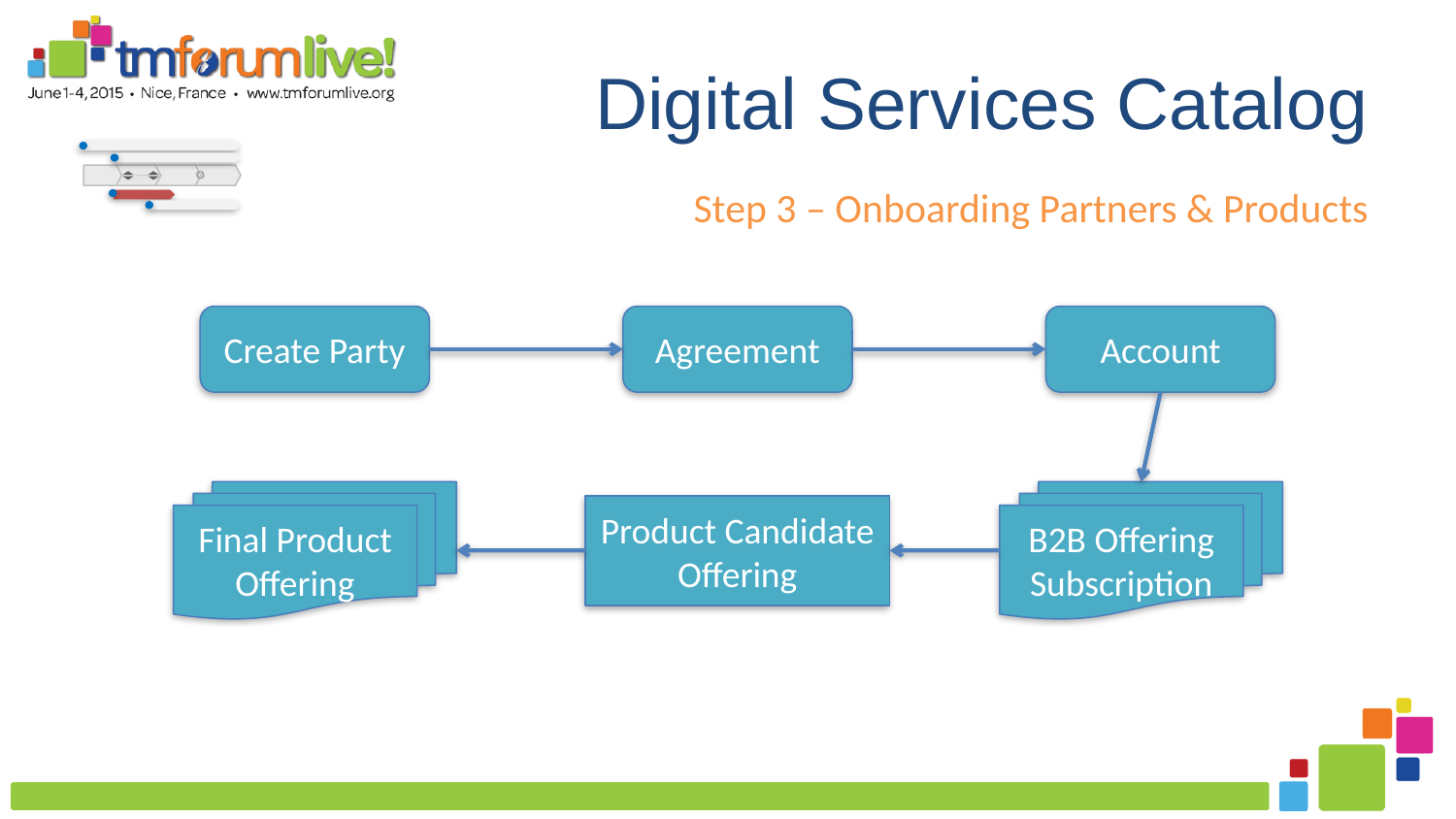

# Digital Services Catalog

Step 3 – Onboarding Partners & Products
Create Party
Agreement
Account
Final Product Offering
B2B Offering Subscription
Product Candidate Offering